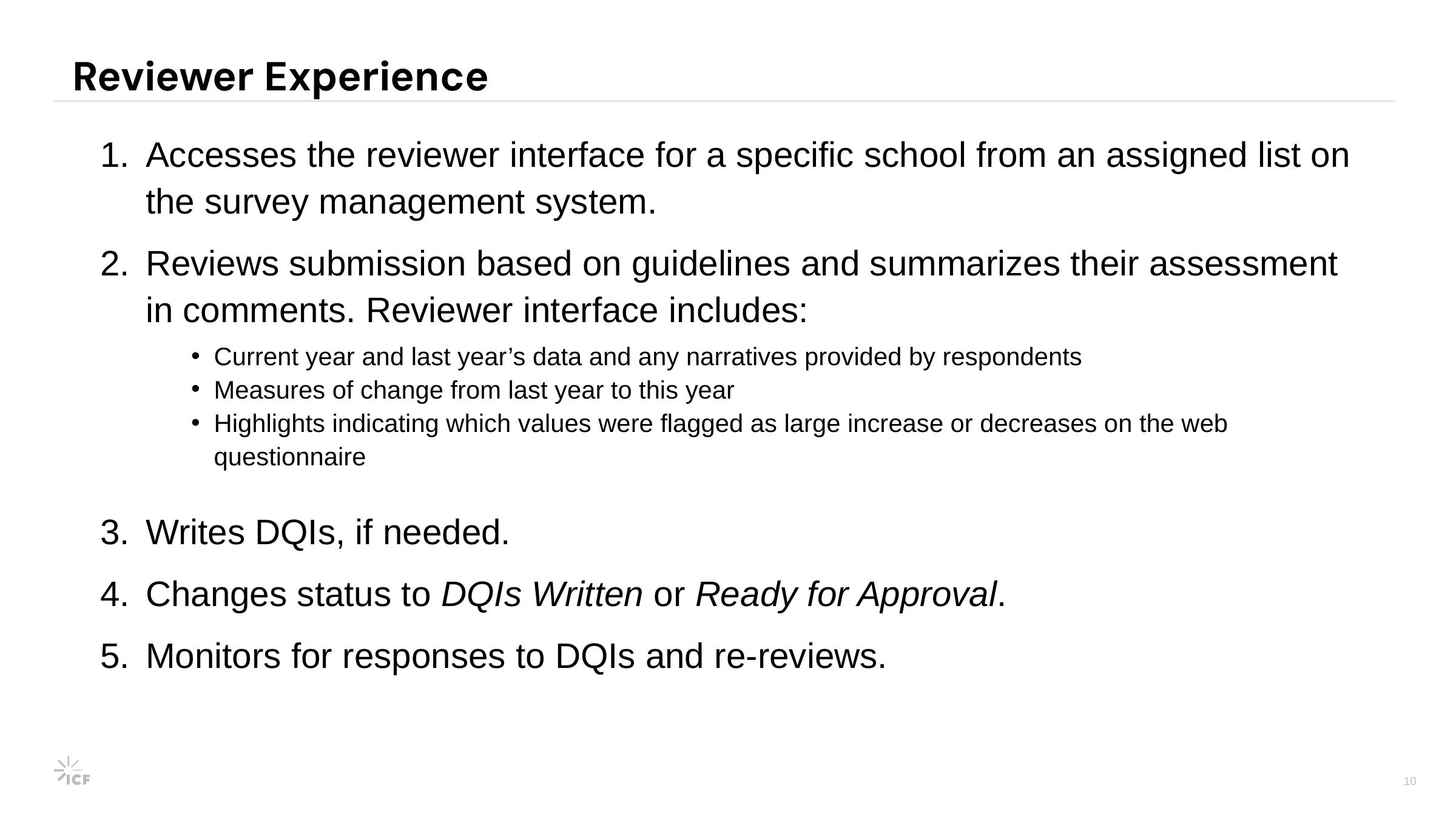

# Reviewer Experience
Accesses the reviewer interface for a specific school from an assigned list on the survey management system.
Reviews submission based on guidelines and summarizes their assessment in comments. Reviewer interface includes:
Current year and last year’s data and any narratives provided by respondents
Measures of change from last year to this year
Highlights indicating which values were flagged as large increase or decreases on the web questionnaire

Writes DQIs, if needed.
Changes status to DQIs Written or Ready for Approval.
Monitors for responses to DQIs and re-reviews.

10